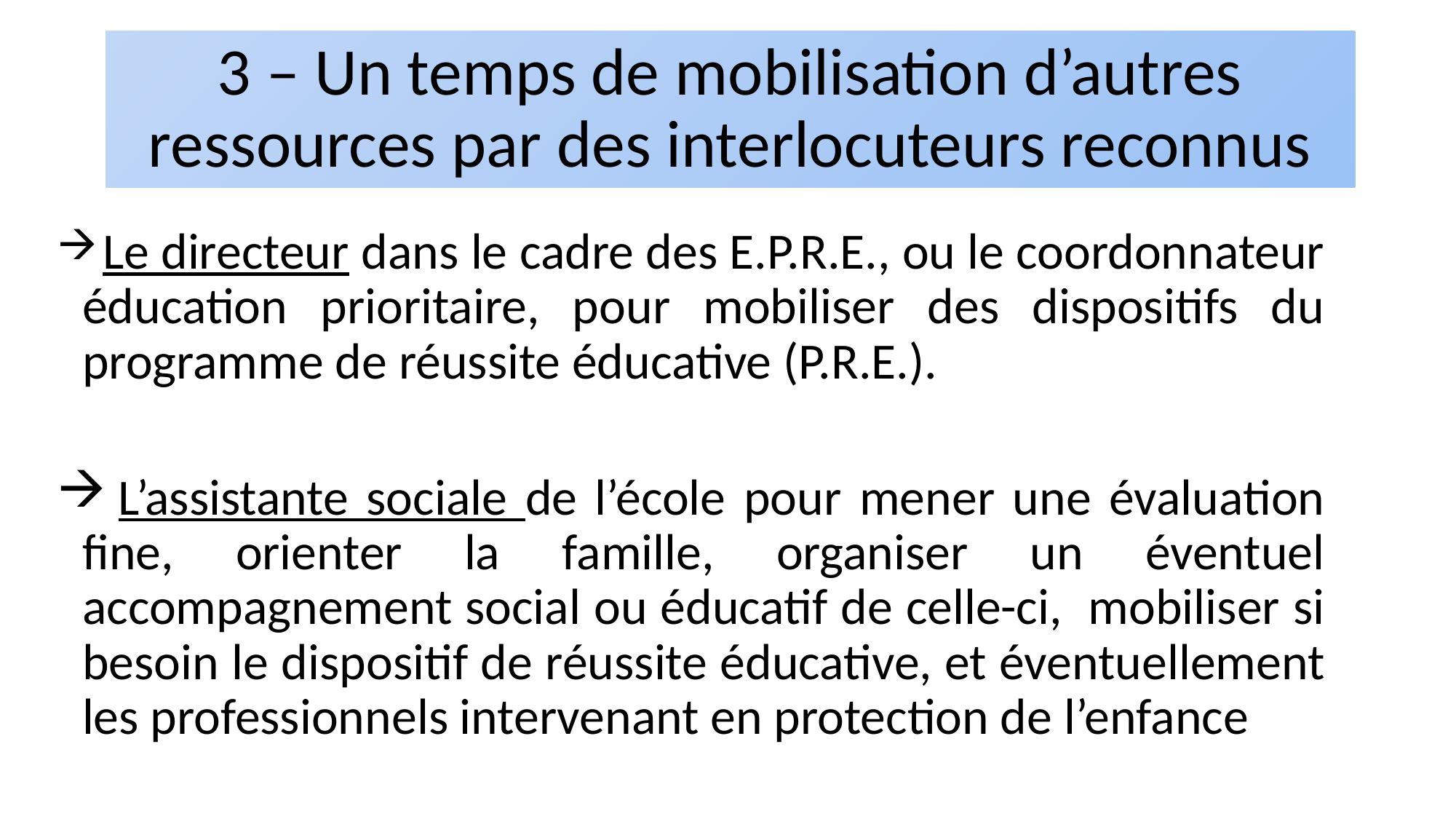

# 3 – Un temps de mobilisation d’autres ressources par des interlocuteurs reconnus
 Le directeur dans le cadre des E.P.R.E., ou le coordonnateur éducation prioritaire, pour mobiliser des dispositifs du programme de réussite éducative (P.R.E.).

 L’assistante sociale de l’école pour mener une évaluation fine, orienter la famille, organiser un éventuel accompagnement social ou éducatif de celle-ci,  mobiliser si besoin le dispositif de réussite éducative, et éventuellement les professionnels intervenant en protection de l’enfance